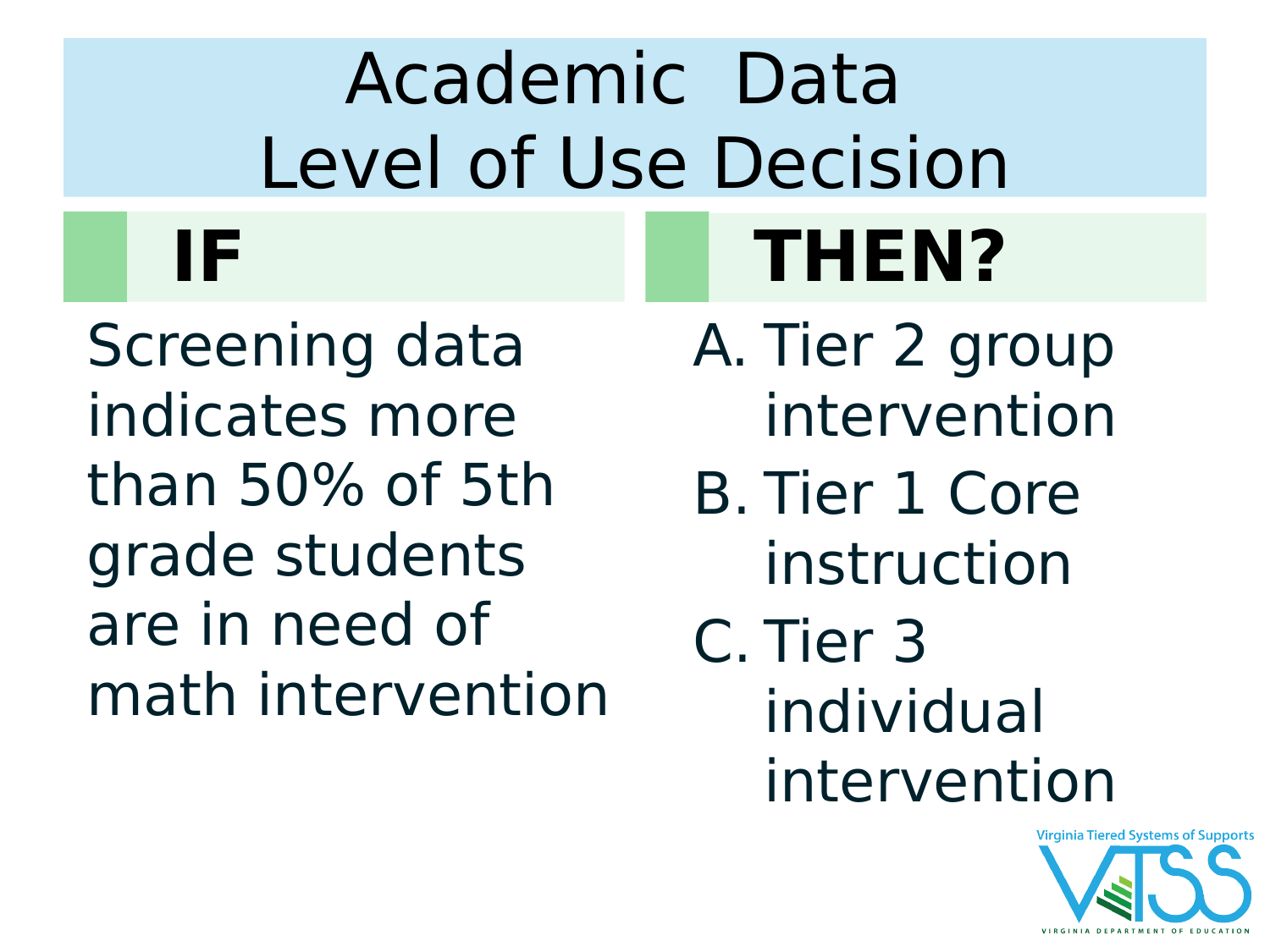

# Academic  Data
Level of Use Decision
IF
THEN?
Screening data indicates more  than 50% of 5th grade students are in need of math intervention
Tier 2 group intervention
Tier 1 Core instruction
Tier 3 individual intervention